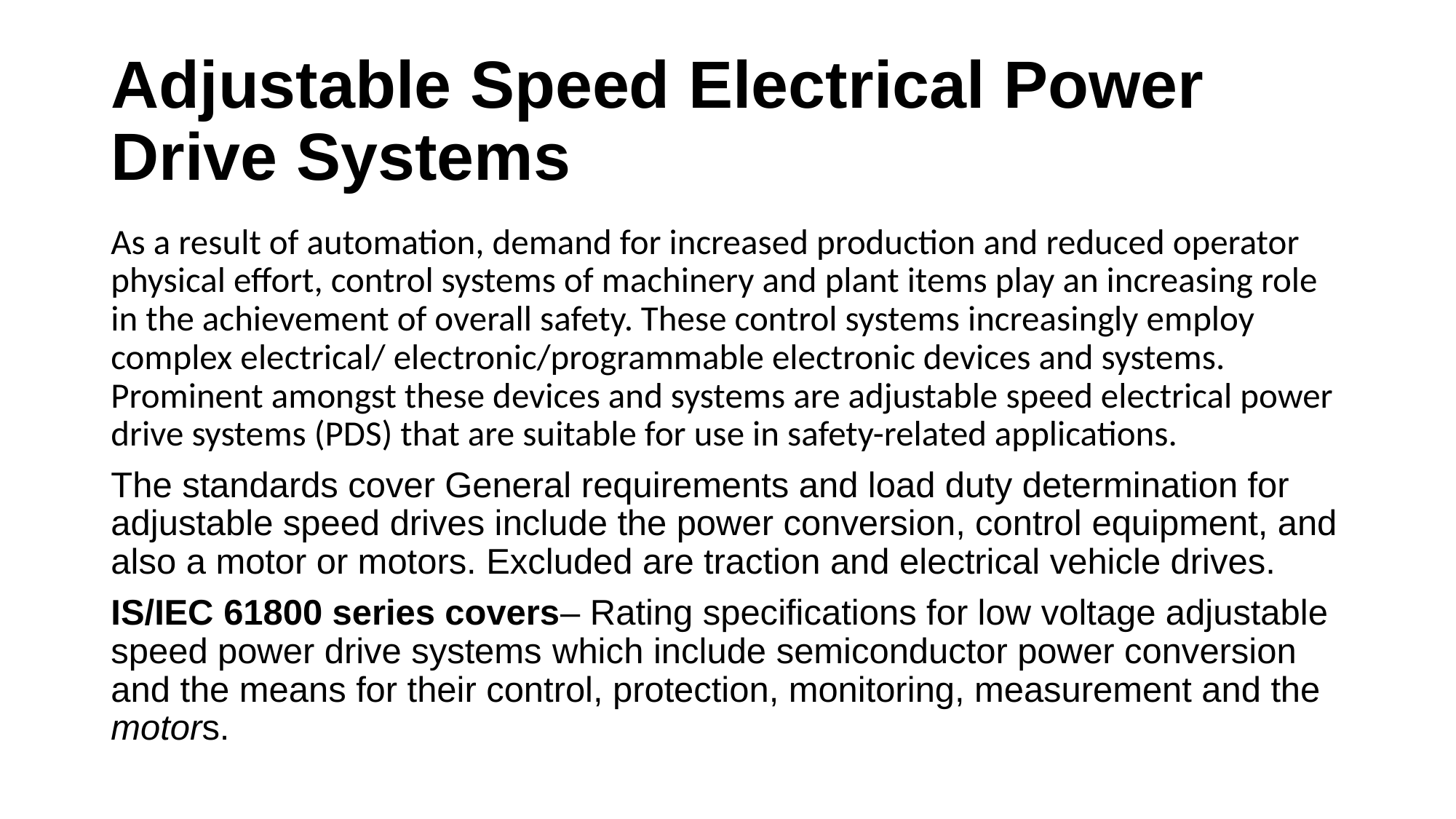

# Adjustable Speed Electrical Power Drive Systems
As a result of automation, demand for increased production and reduced operator physical effort, control systems of machinery and plant items play an increasing role in the achievement of overall safety. These control systems increasingly employ complex electrical/ electronic/programmable electronic devices and systems. Prominent amongst these devices and systems are adjustable speed electrical power drive systems (PDS) that are suitable for use in safety-related applications.
The standards cover General requirements and load duty determination for adjustable speed drives include the power conversion, control equipment, and also a motor or motors. Excluded are traction and electrical vehicle drives.
IS/IEC 61800 series covers– Rating specifications for low voltage adjustable speed power drive systems which include semiconductor power conversion and the means for their control, protection, monitoring, measurement and the motors.